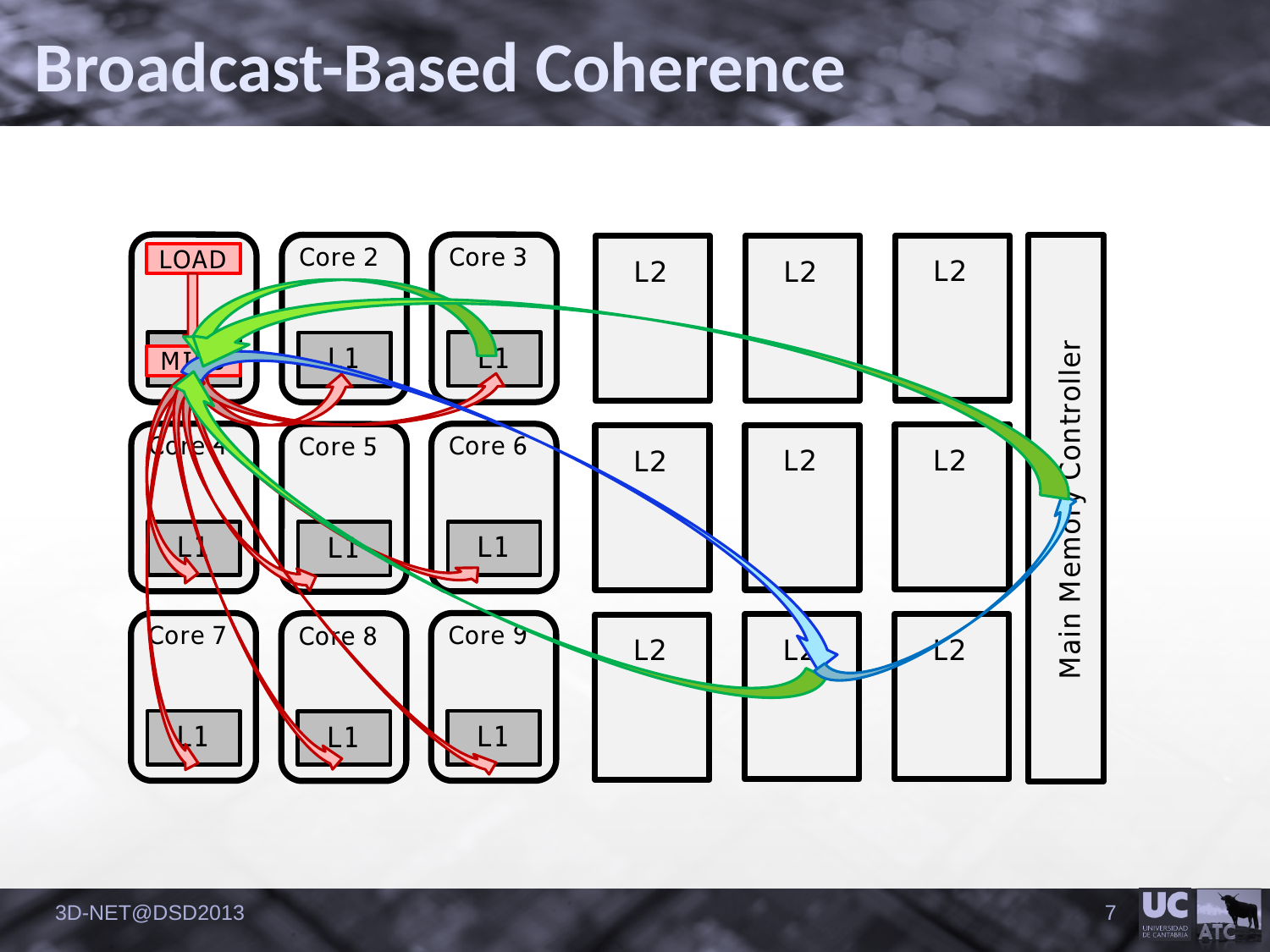

Broadcast-Based Coherence

Core A

L1

Core 3

L1

Core 2

L1

Main Memory Controller

L2

L2

L2
LOAD

MISS

Core 4

L1

Core 6

L1

Core 5

L1

L2

L2

L2

Core 7

L1

Core 9

L1

Core 8

L1

L2

L2

L2
3D-NET@DSD2013
7